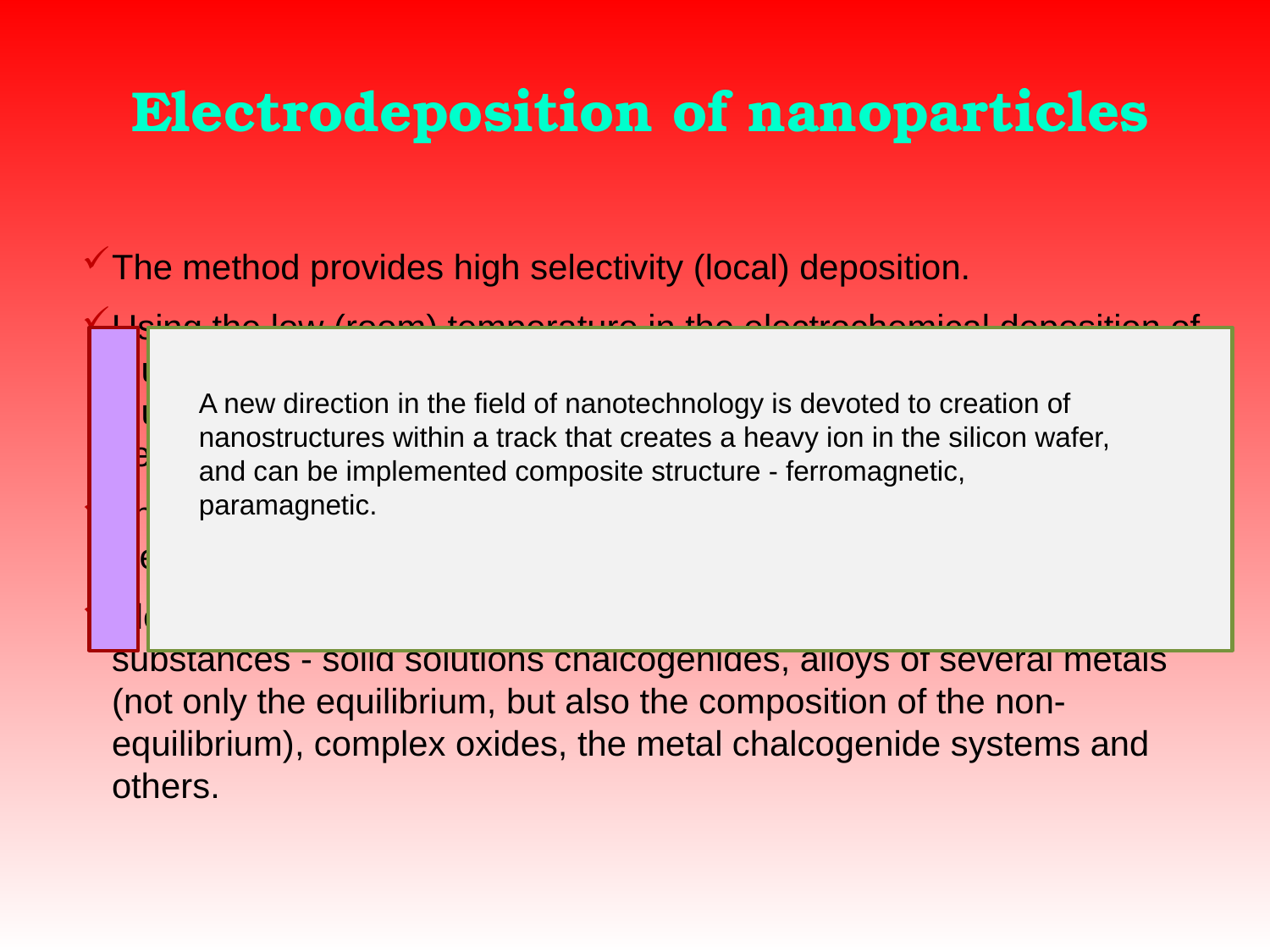

Electrodeposition of nanoparticles
The method provides high selectivity (local) deposition.
Using the low (room) temperature in the electrochemical deposition of multilayer semiconductor structures can reduce the likelihood of mutual diffusion of the various components of the semiconductor heterojunction.
The method may hold a combination of electrochemical and chemical steps
Electrochemical method provides a complex chemical composition of substances - solid solutions chalcogenides, alloys of several metals (not only the equilibrium, but also the composition of the non-equilibrium), complex oxides, the metal chalcogenide systems and others.

A new direction in the field of nanotechnology is devoted to creation of nanostructures within a track that creates a heavy ion in the silicon wafer, and can be implemented composite structure - ferromagnetic, paramagnetic.